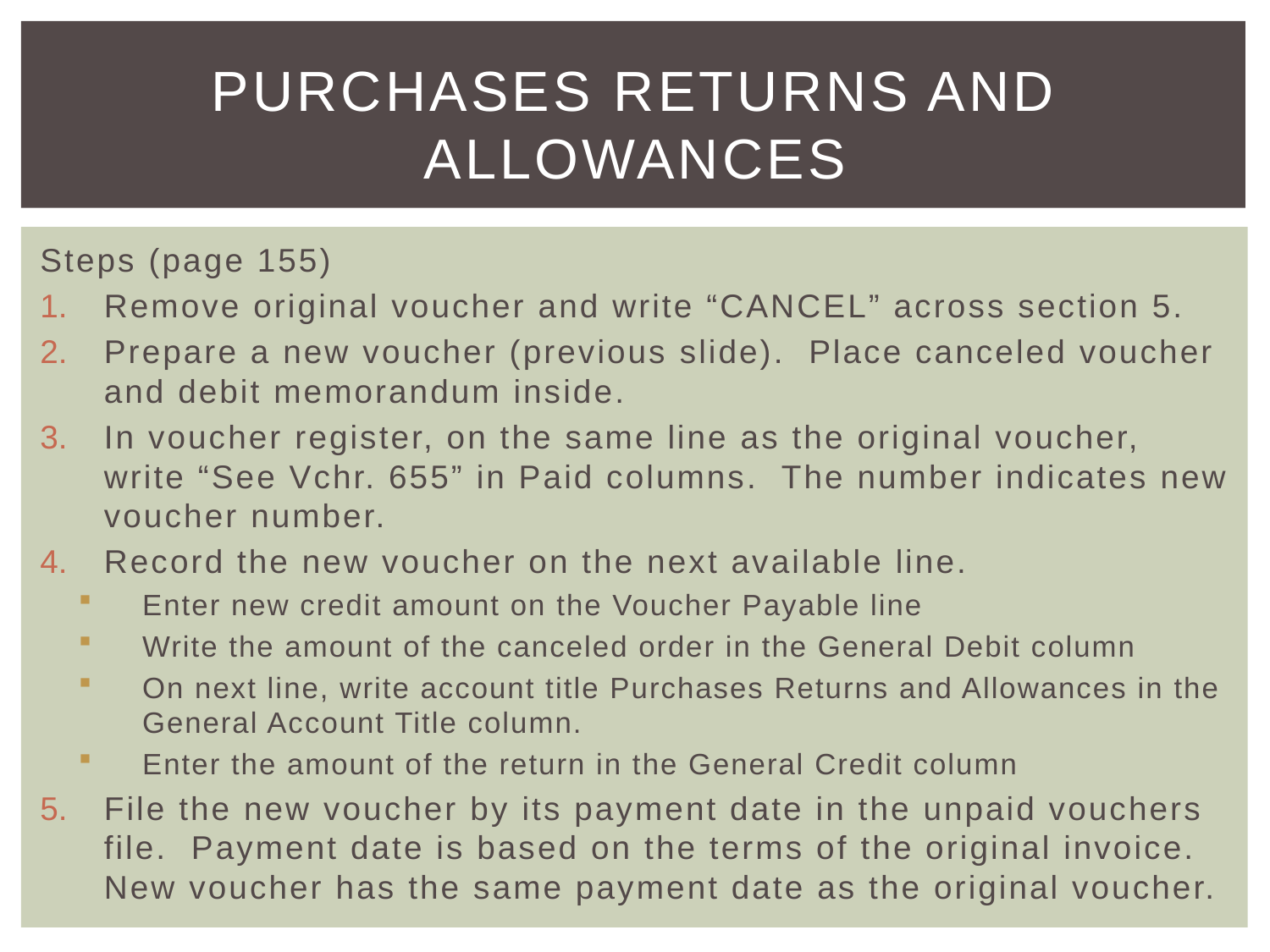

# Purchases returns and allowances
Steps (page 155)
Remove original voucher and write “CANCEL” across section 5.
Prepare a new voucher (previous slide).  Place canceled voucher and debit memorandum inside.
In voucher register, on the same line as the original voucher, write “See Vchr. 655” in Paid columns.  The number indicates new voucher number.
Record the new voucher on the next available line.
Enter new credit amount on the Voucher Payable line
Write the amount of the canceled order in the General Debit column
On next line, write account title Purchases Returns and Allowances in the General Account Title column.
Enter the amount of the return in the General Credit column
File the new voucher by its payment date in the unpaid vouchers file.  Payment date is based on the terms of the original invoice.  New voucher has the same payment date as the original voucher.